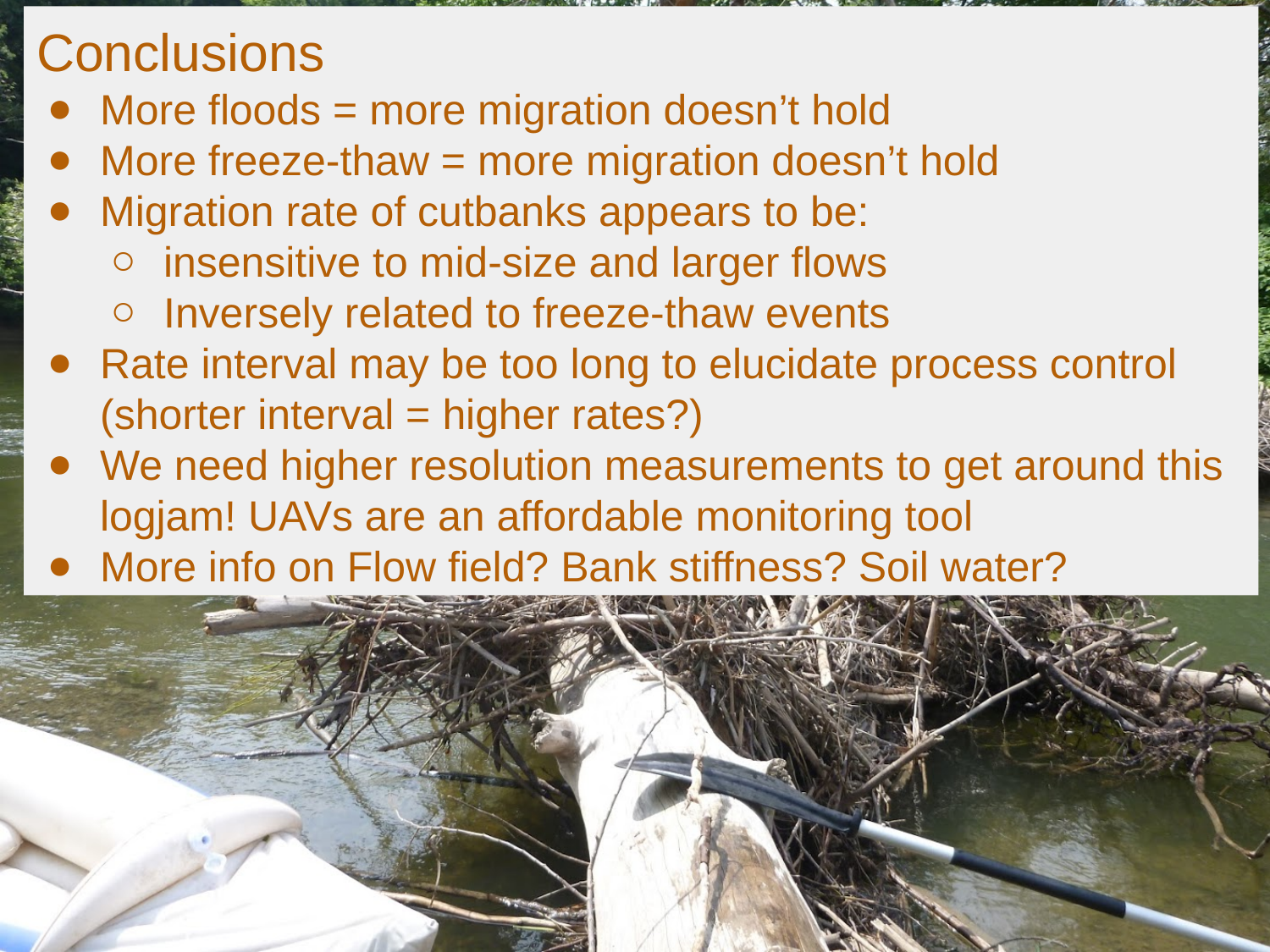

Conclusions
More floods = more migration doesn’t hold
More freeze-thaw = more migration doesn’t hold
Migration rate of cutbanks appears to be:
insensitive to mid-size and larger flows
Inversely related to freeze-thaw events
Rate interval may be too long to elucidate process control (shorter interval = higher rates?)
We need higher resolution measurements to get around this logjam! UAVs are an affordable monitoring tool
More info on Flow field? Bank stiffness? Soil water?